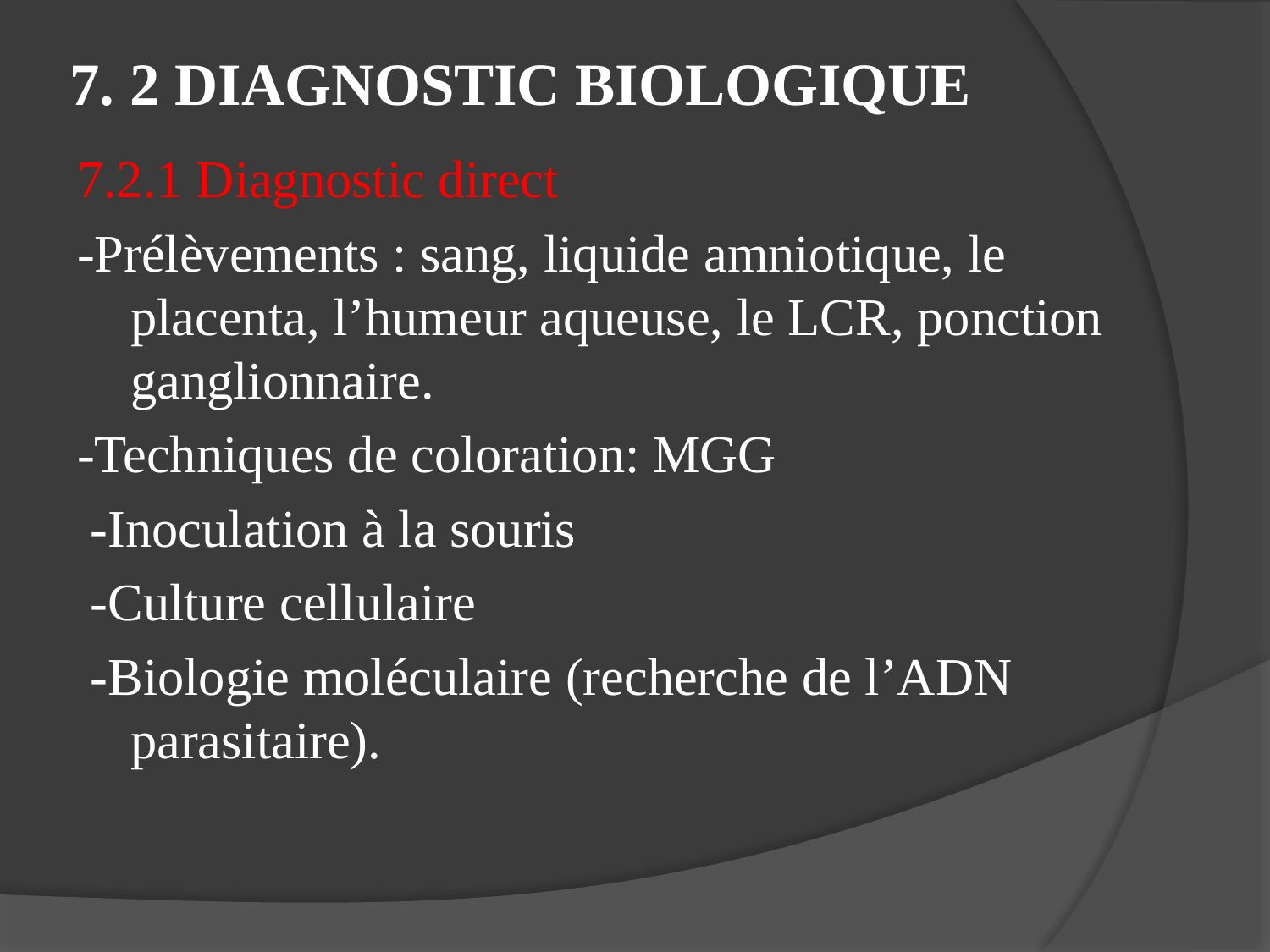

# 7. 2 DIAGNOSTIC BIOLOGIQUE
7.2.1 Diagnostic direct
-Prélèvements : sang, liquide amniotique, le placenta, l’humeur aqueuse, le LCR, ponction ganglionnaire.
-Techniques de coloration: MGG
 -Inoculation à la souris
 -Culture cellulaire
 -Biologie moléculaire (recherche de l’ADN parasitaire).